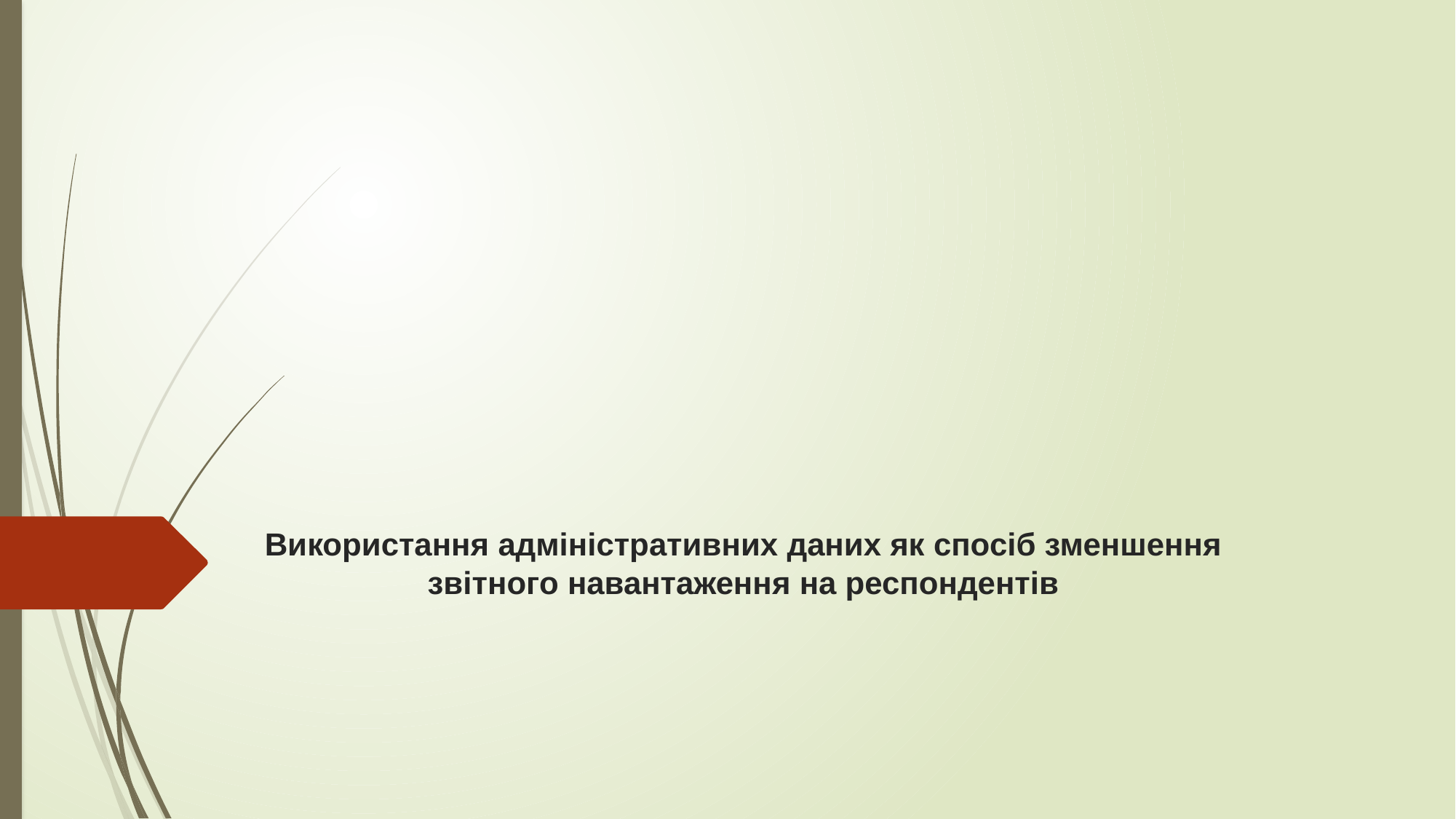

# Використання адміністративних даних як спосіб зменшення звітного навантаження на респондентів